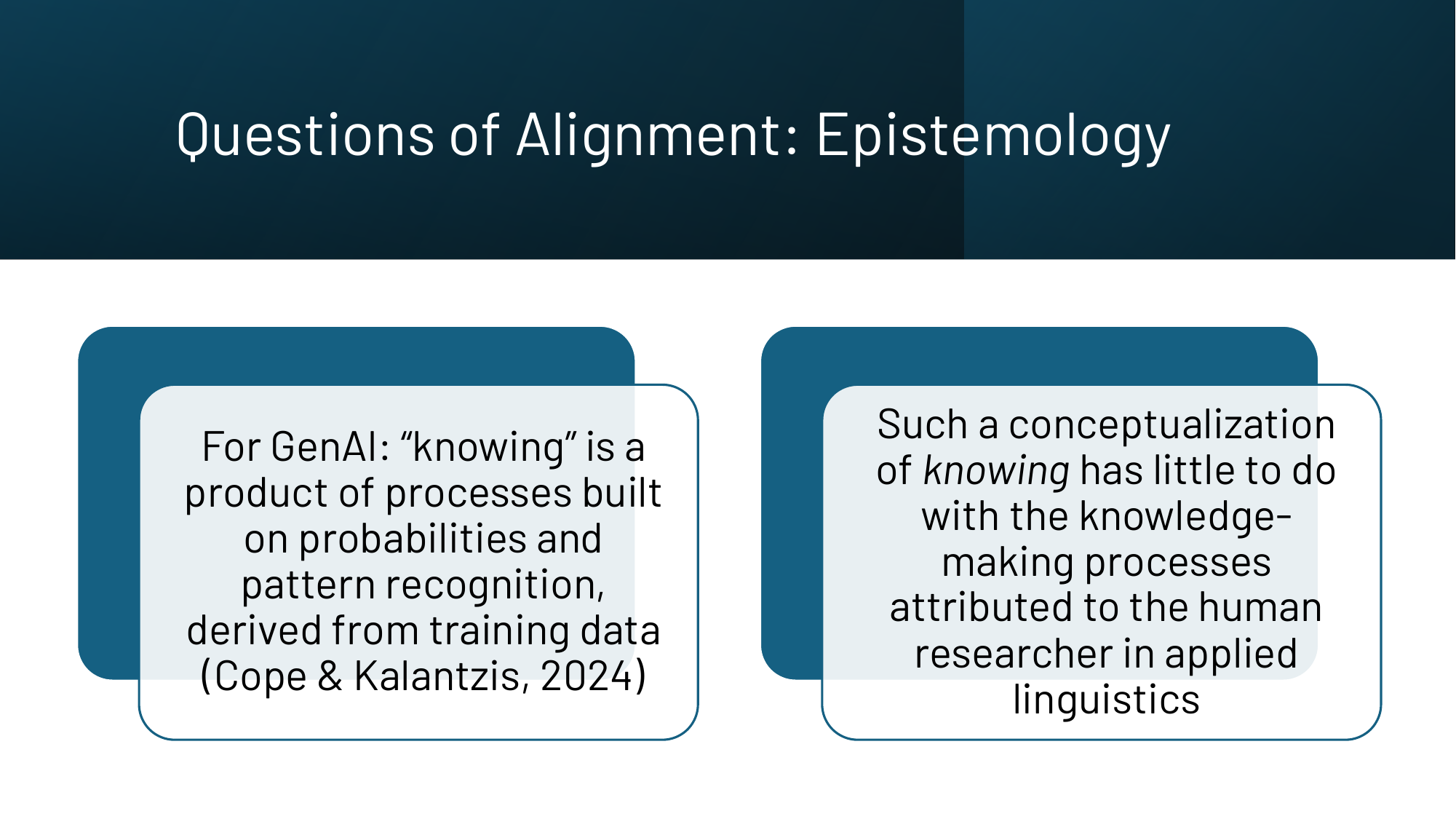

# Questions of Alignment: Epistemology
For GenAI: “knowing” is a product of processes built on probabilities and pattern recognition, derived from training data (Cope & Kalantzis, 2024)
Such a conceptualization of knowing has little to do with the knowledge-making processes attributed to the human researcher in applied linguistics